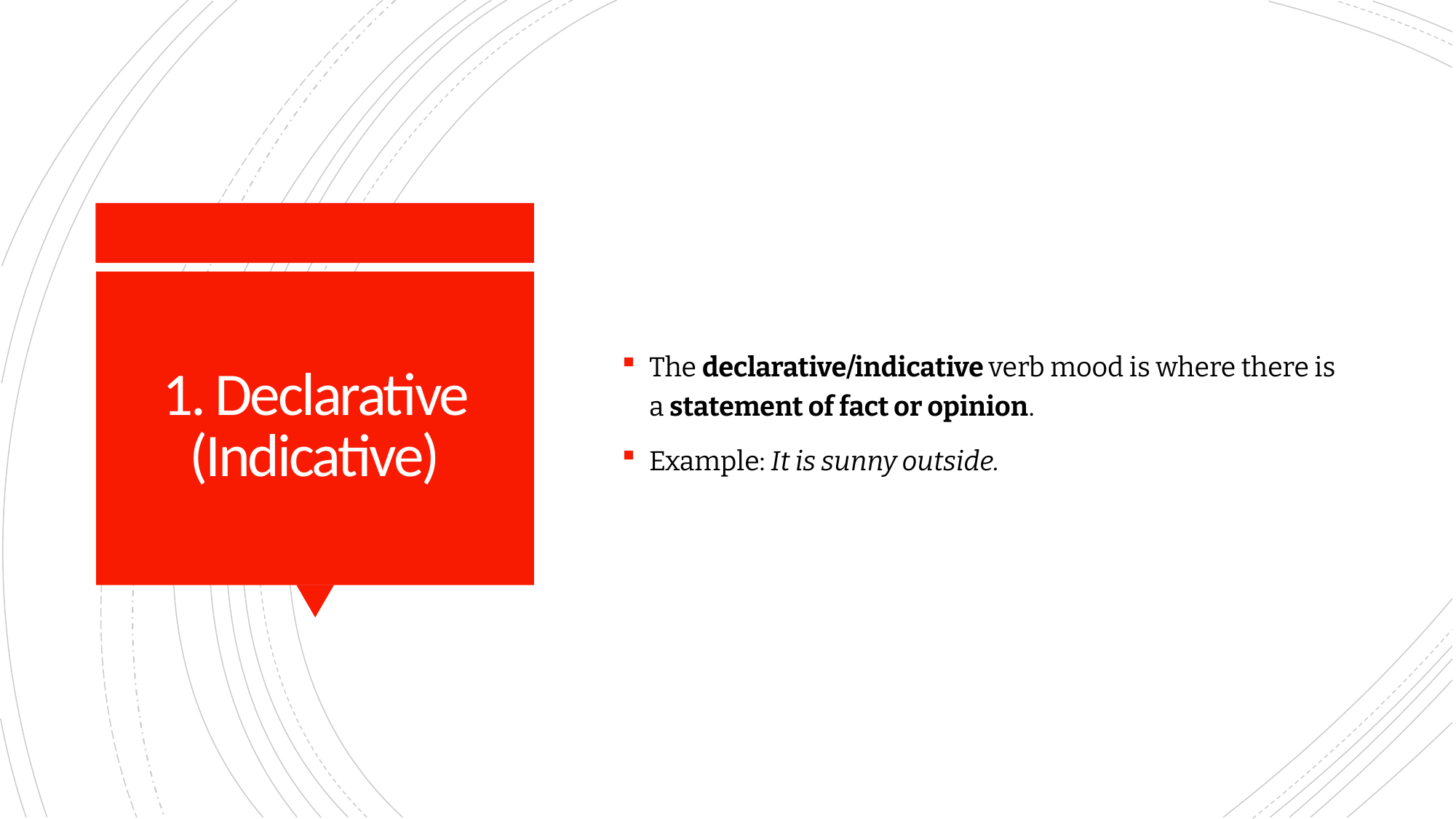

The declarative/indicative verb mood is where there is a statement of fact or opinion.
Example: It is sunny outside.
# 1. Declarative (Indicative)